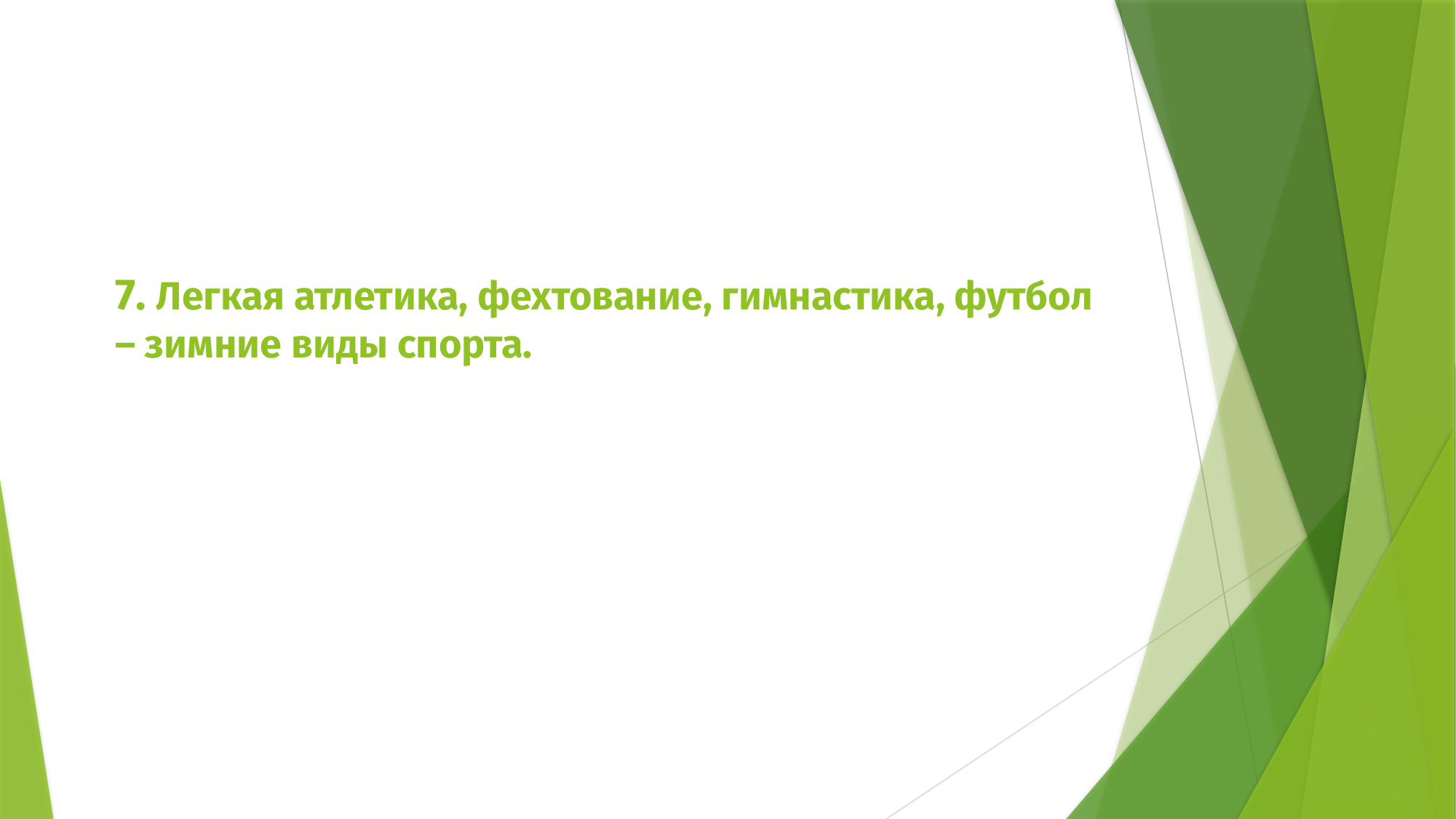

# 7. Легкая атлетика, фехтование, гимнастика, футбол – зимние виды спорта.